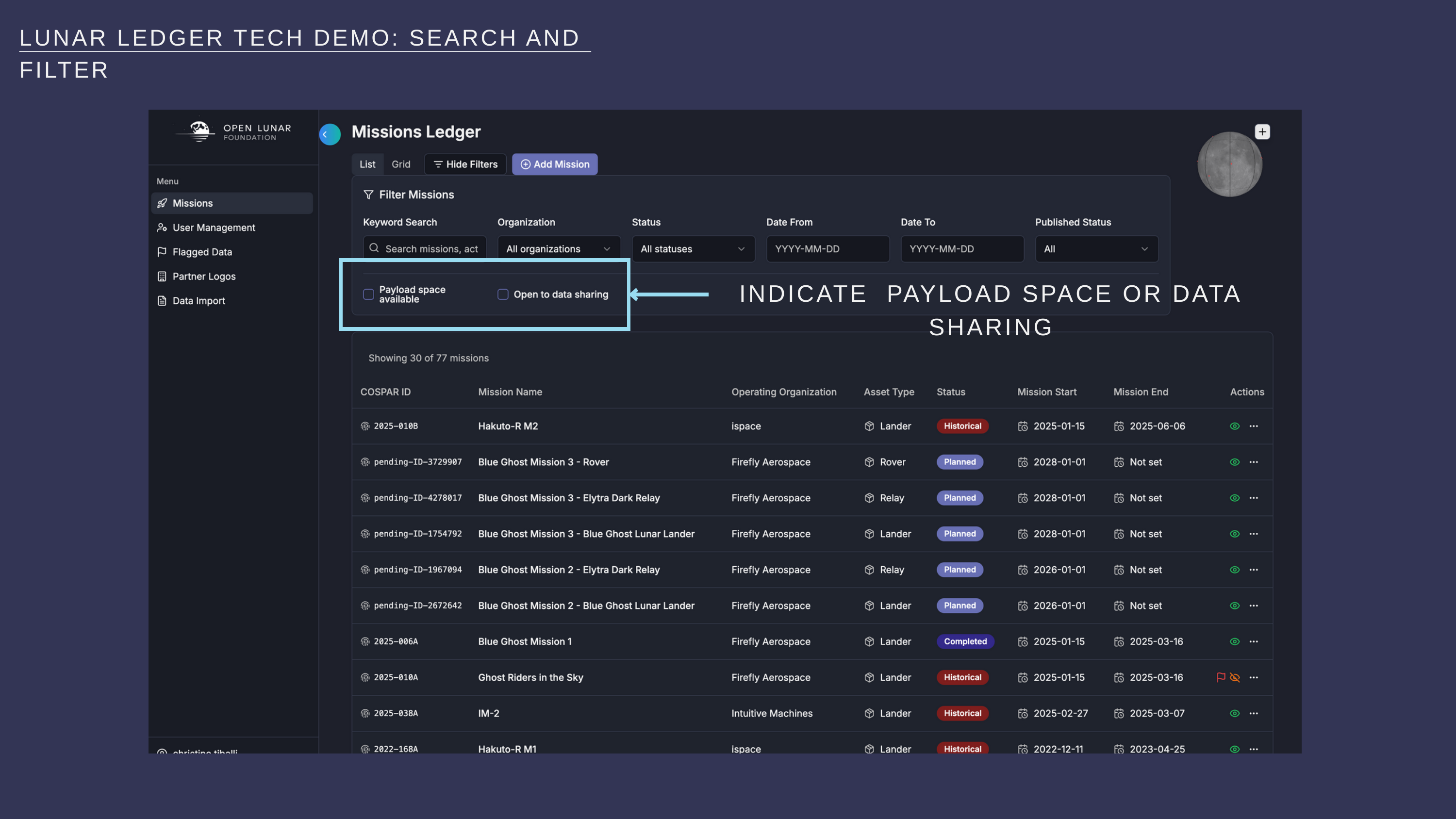

LUNAR LEDGER TECH DEMO: SEARCH AND FILTER

INDICATE  PAYLOAD SPACE OR DATA SHARING